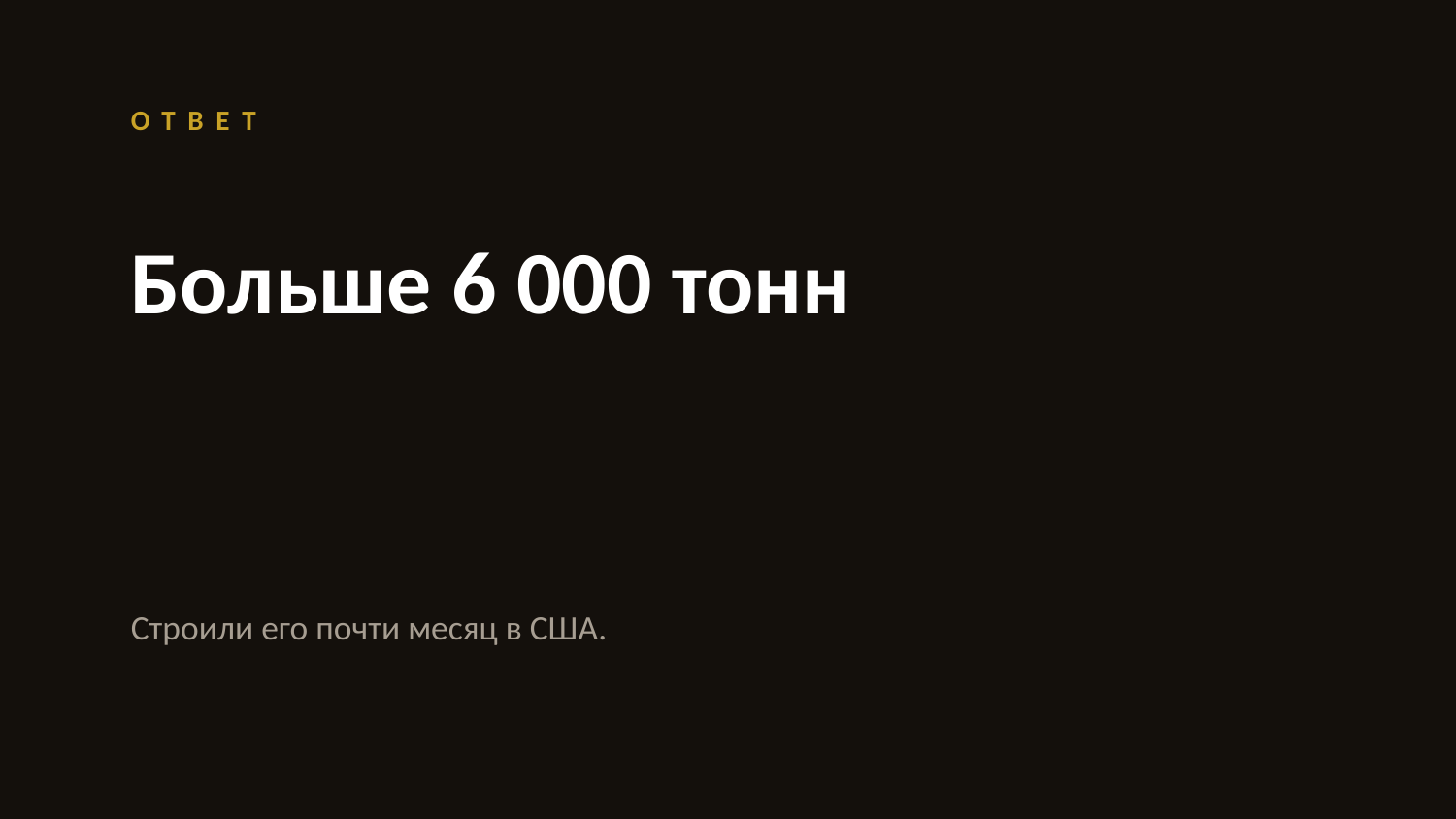

ОТВЕТ
Больше 6 000 тонн
Строили его почти месяц в США.